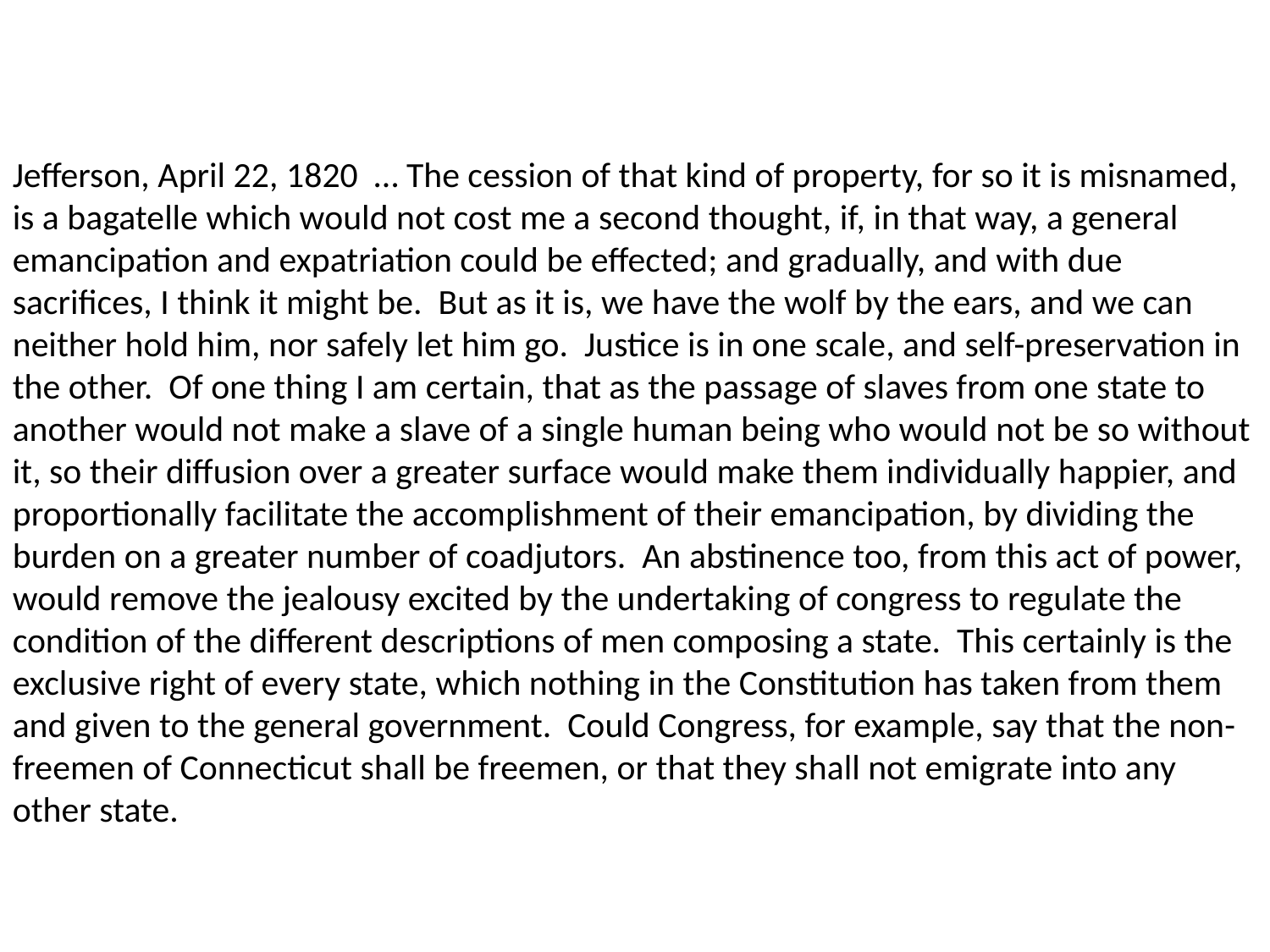

Jefferson, April 22, 1820  … The cession of that kind of property, for so it is misnamed, is a bagatelle which would not cost me a second thought, if, in that way, a general emancipation and expatriation could be effected; and gradually, and with due sacrifices, I think it might be.  But as it is, we have the wolf by the ears, and we can neither hold him, nor safely let him go.  Justice is in one scale, and self-preservation in the other.  Of one thing I am certain, that as the passage of slaves from one state to another would not make a slave of a single human being who would not be so without it, so their diffusion over a greater surface would make them individually happier, and proportionally facilitate the accomplishment of their emancipation, by dividing the burden on a greater number of coadjutors.  An abstinence too, from this act of power, would remove the jealousy excited by the undertaking of congress to regulate the condition of the different descriptions of men composing a state.  This certainly is the exclusive right of every state, which nothing in the Constitution has taken from them and given to the general government.  Could Congress, for example, say that the non-freemen of Connecticut shall be freemen, or that they shall not emigrate into any other state.